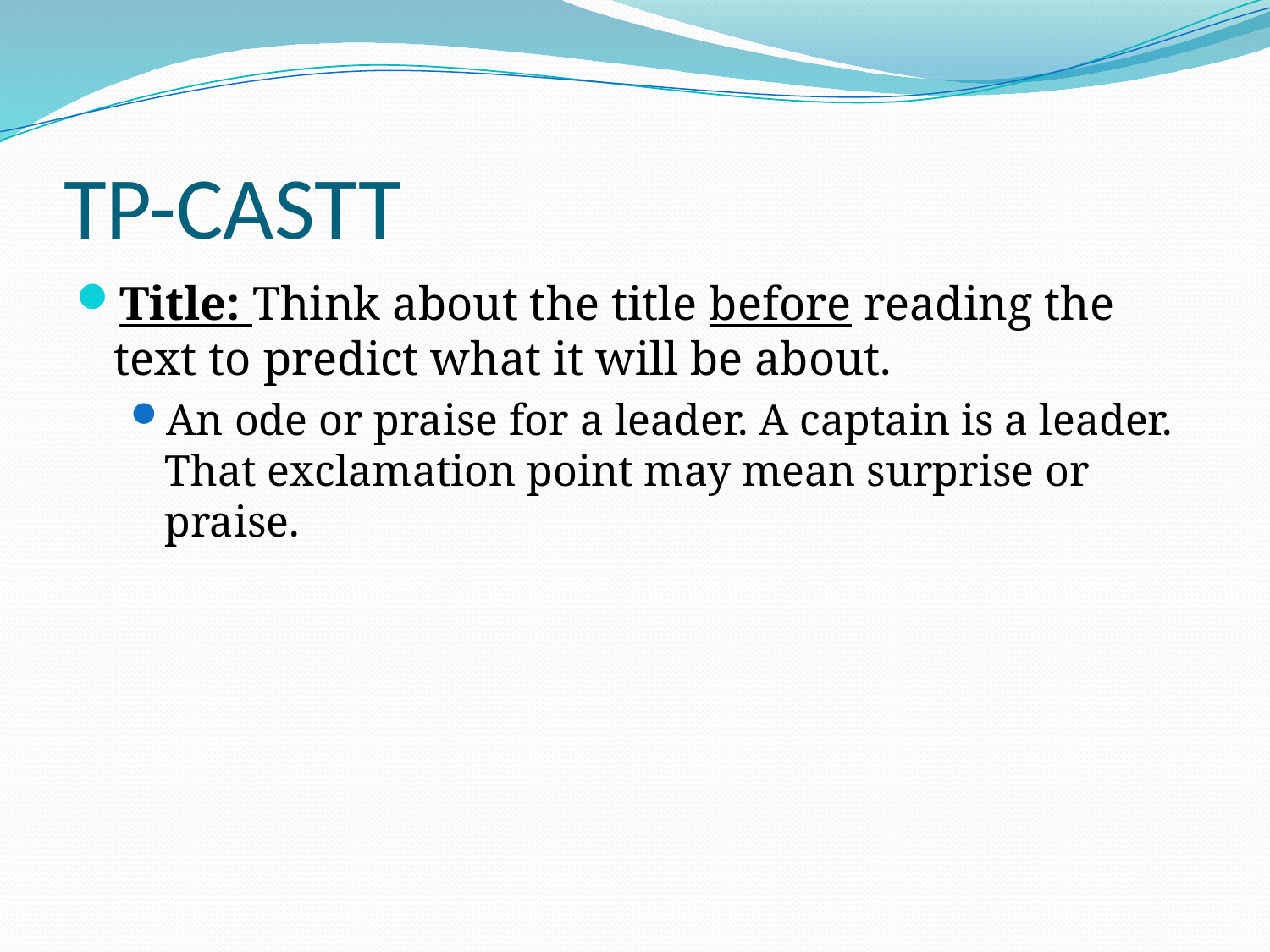

# TP-CASTT
Title: Think about the title before reading the text to predict what it will be about.
An ode or praise for a leader. A captain is a leader. That exclamation point may mean surprise or praise.